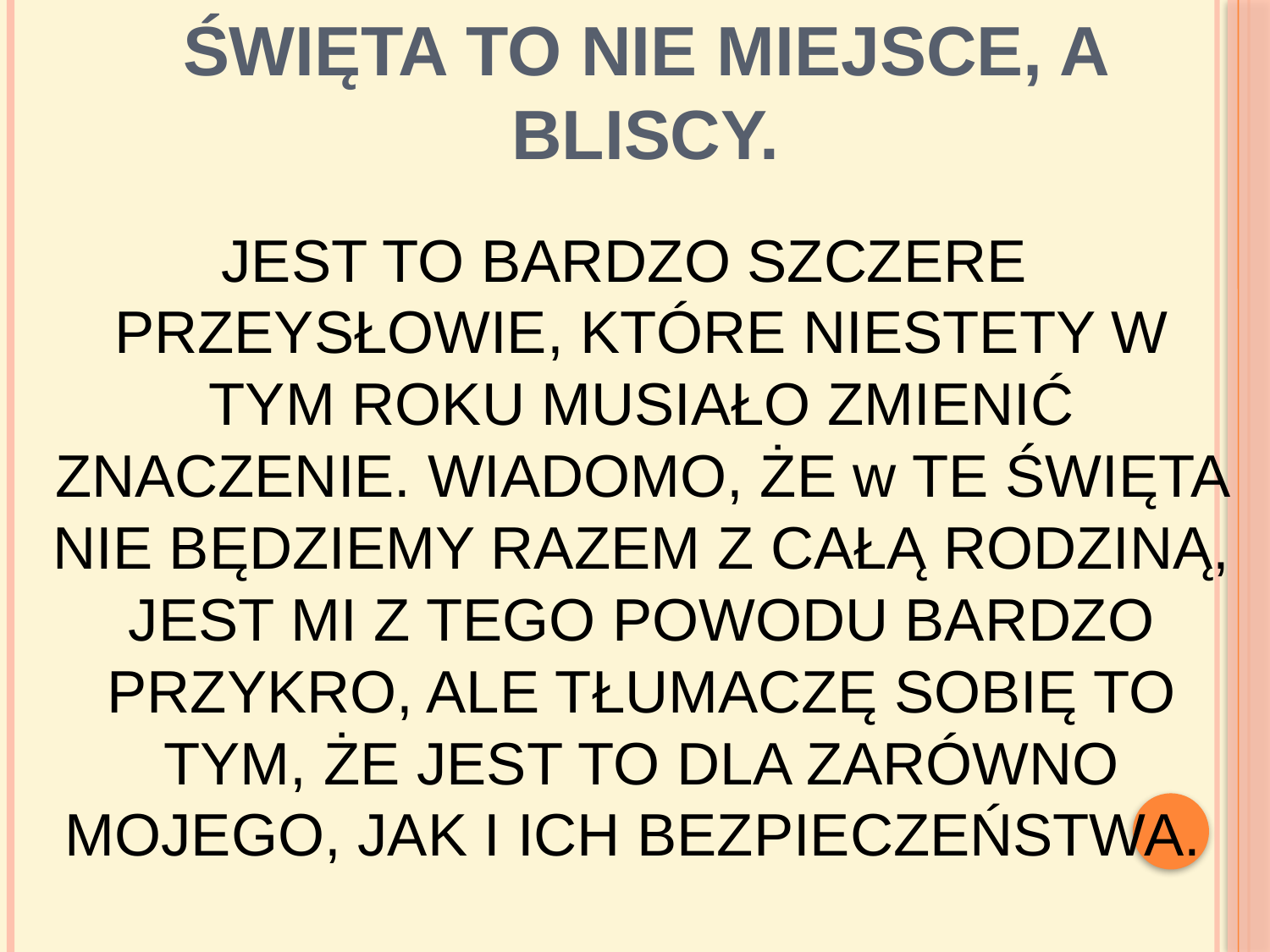

# ŚWIĘTA TO NIE MIEJSCE, A BLISCY.
JEST TO BARDZO SZCZERE PRZEYSŁOWIE, KTÓRE NIESTETY W TYM ROKU MUSIAŁO ZMIENIĆ ZNACZENIE. WIADOMO, ŻE w TE ŚWIĘTA NIE BĘDZIEMY RAZEM Z CAŁĄ RODZINĄ, JEST MI Z TEGO POWODU BARDZO PRZYKRO, ALE TŁUMACZĘ SOBIĘ TO TYM, ŻE JEST TO DLA ZARÓWNO MOJEGO, JAK I ICH BEZPIECZEŃSTWA.